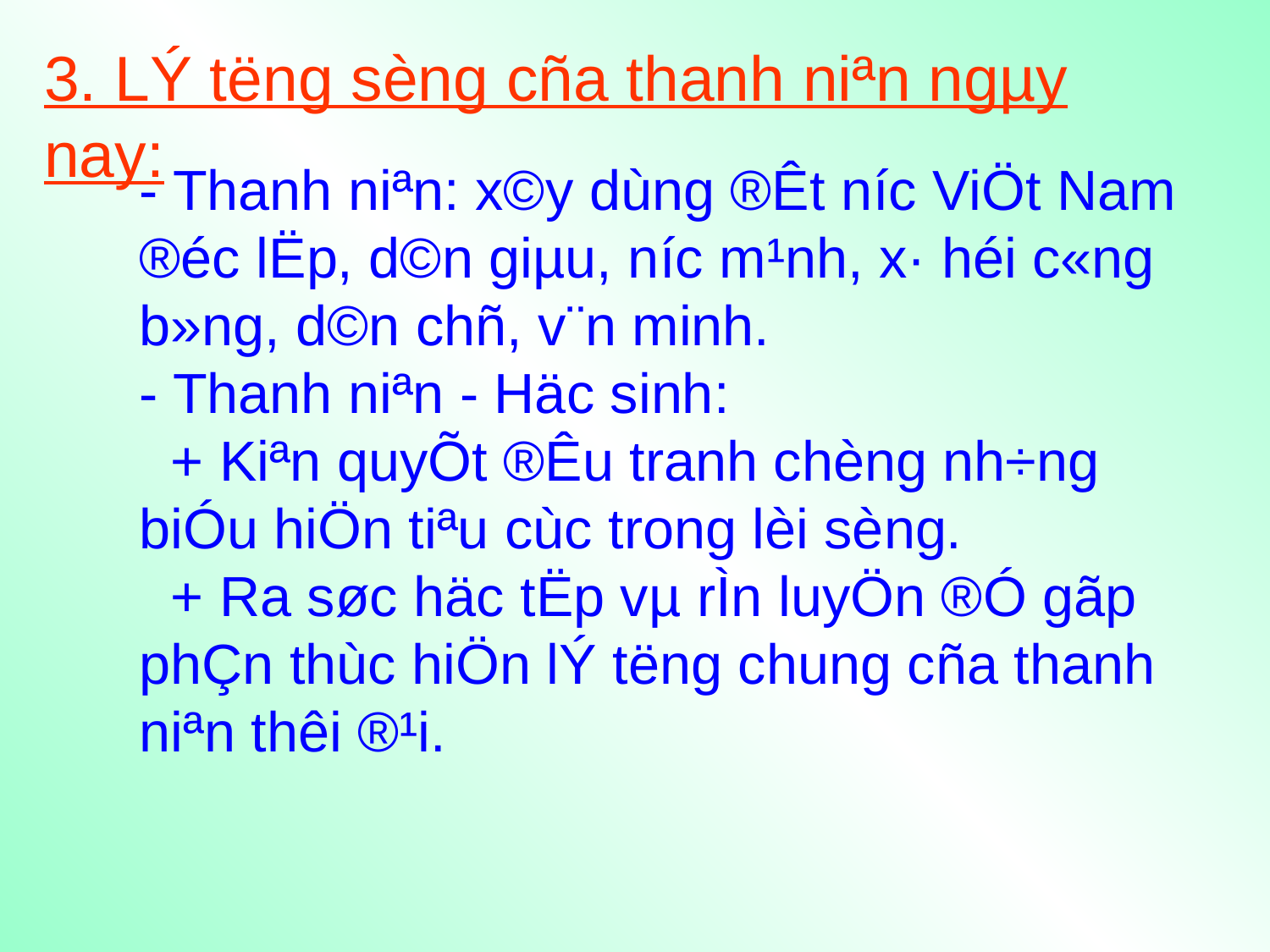

3. LÝ t­ëng sèng cña thanh niªn ngµy nay:
- Thanh niªn: x©y dùng ®Êt n­íc ViÖt Nam ®éc lËp, d©n giµu, n­íc m¹nh, x· héi c«ng b»ng, d©n chñ, v¨n minh.
- Thanh niªn - Häc sinh:
  + Kiªn quyÕt ®Êu tranh chèng nh÷ng biÓu hiÖn tiªu cùc trong lèi sèng.
  + Ra søc häc tËp vµ rÌn luyÖn ®Ó gãp phÇn thùc hiÖn lÝ t­ëng chung cña thanh niªn thêi ®¹i.